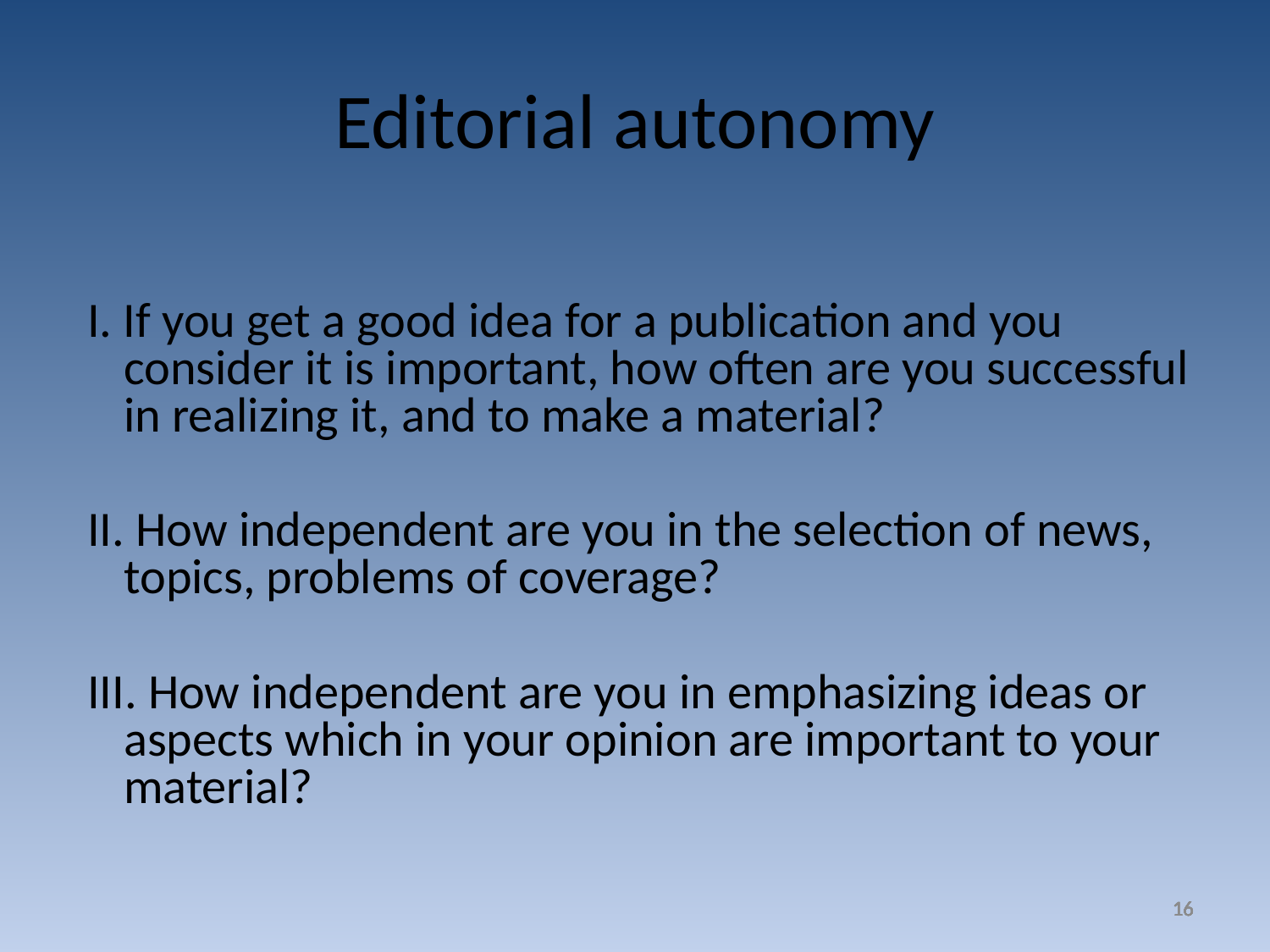

Editorial autonomy

 I. If you get a good idea for a publication and you consider it is important, how often are you successful in realizing it, and to make a material?

 II. How independent are you in the selection of news, topics, problems of coverage?

 III. How independent are you in emphasizing ideas or aspects which in your opinion are important to your material?

16
16
16
16
16
16
16